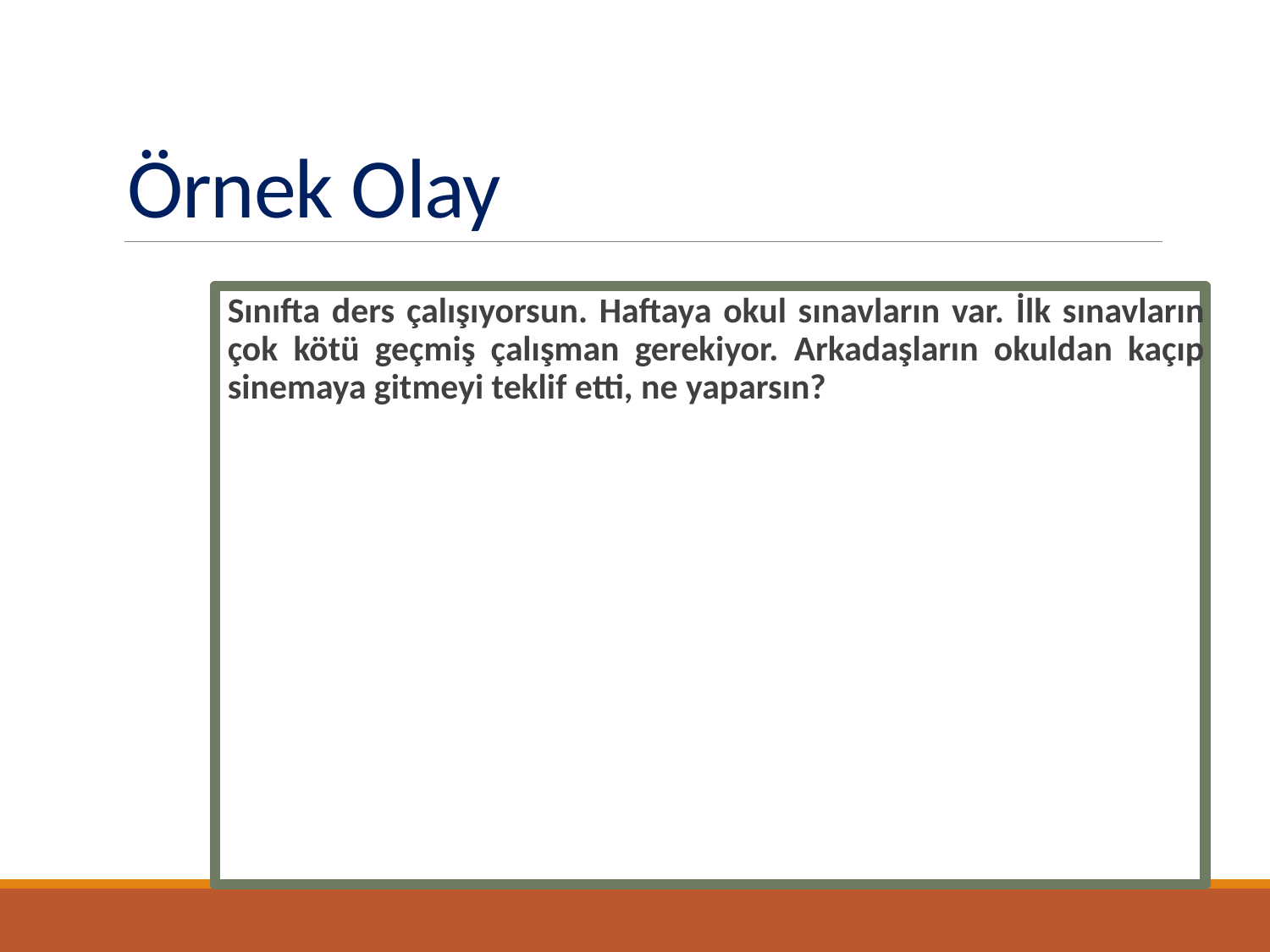

# Örnek Olay
Sınıfta ders çalışıyorsun. Haftaya okul sınavların var. İlk sınavların çok kötü geçmiş çalışman gerekiyor. Arkadaşların okuldan kaçıp sinemaya gitmeyi teklif etti, ne yaparsın?